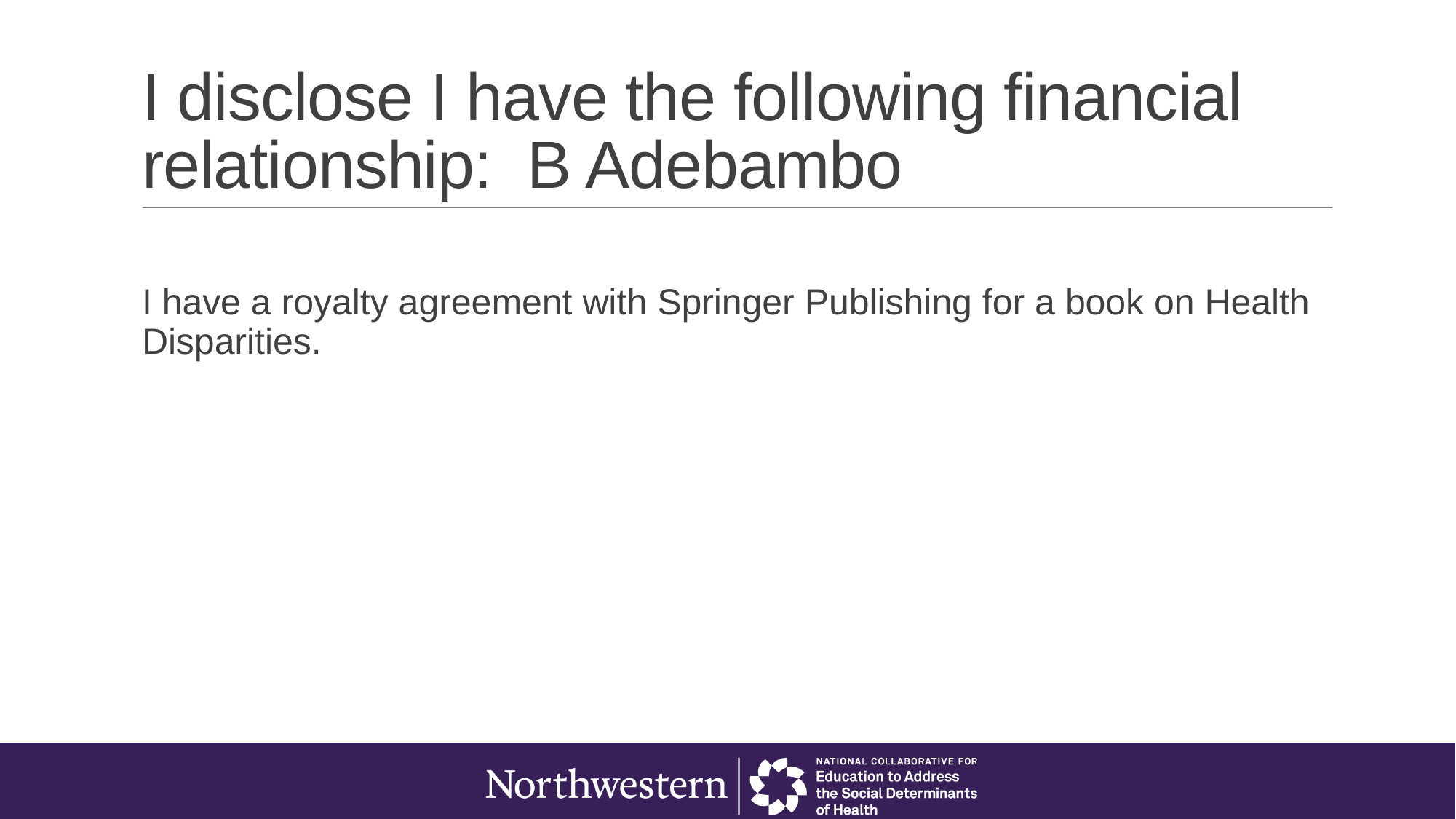

# I disclose I have the following financial relationship:  B Adebambo

I have a royalty agreement with Springer Publishing for a book on Health Disparities.